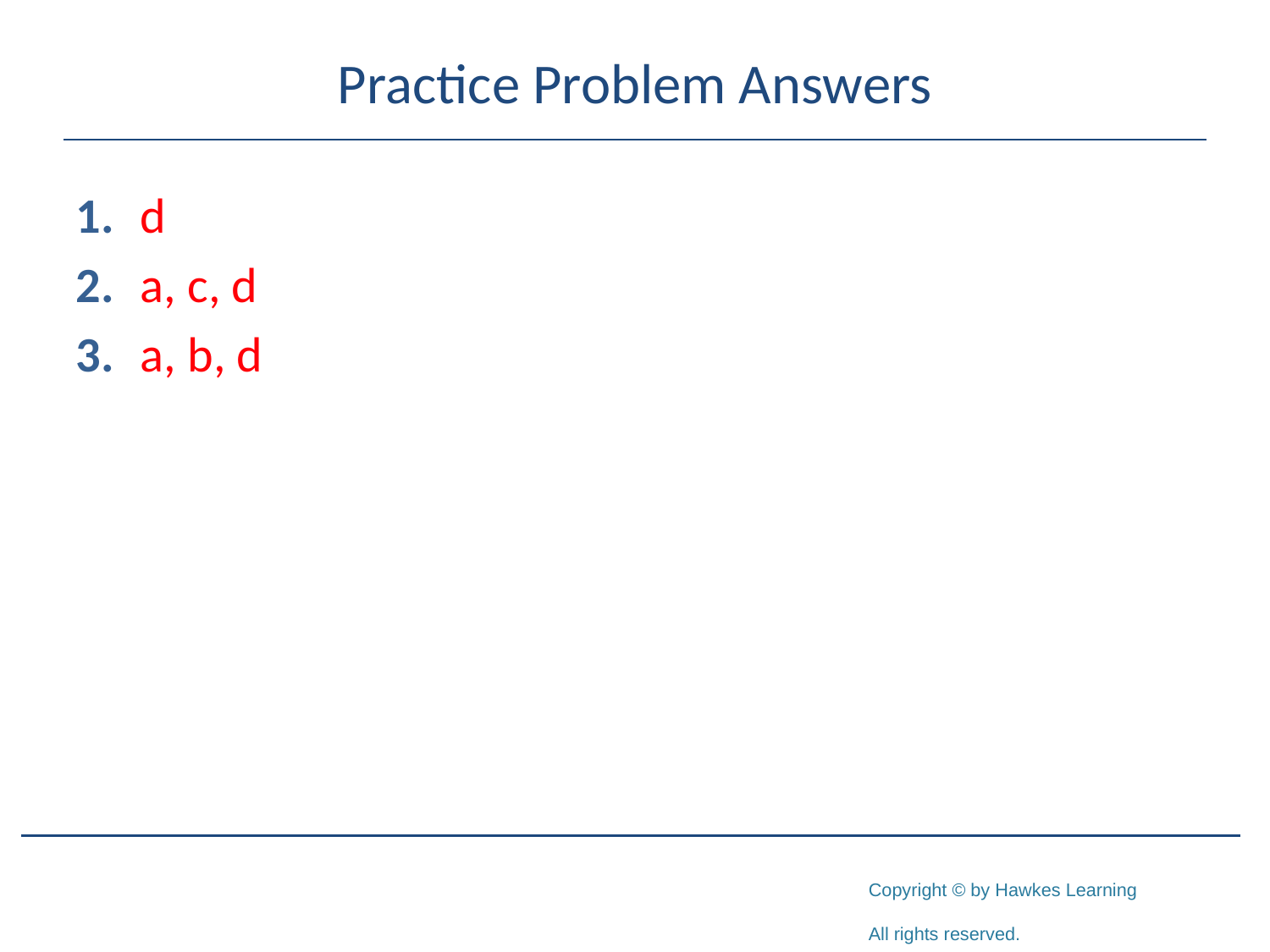

# Practice Problem Answers
1.	d
2.	a, c, d
3.	a, b, d